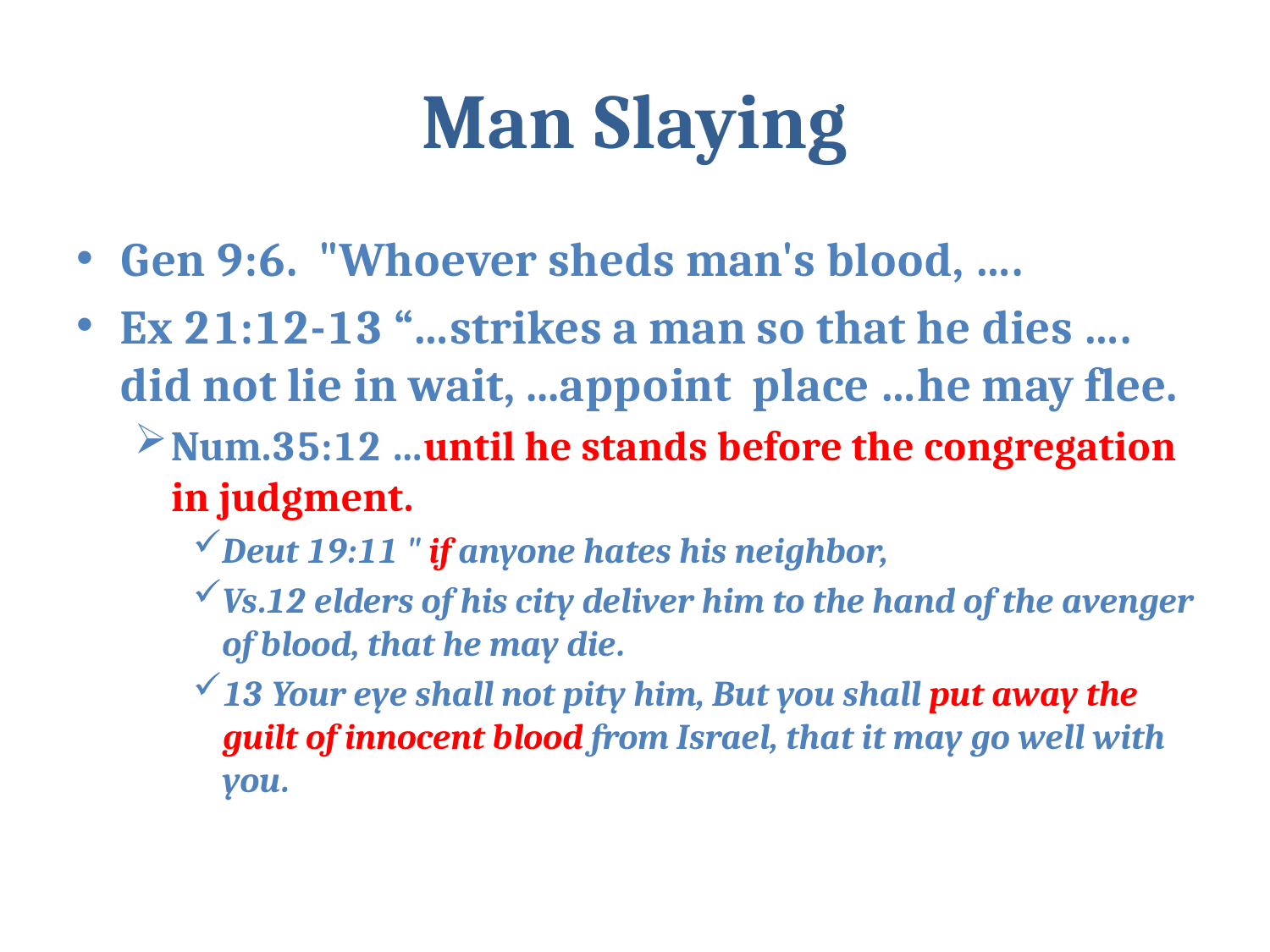

# Man Slaying
Gen 9:6.  "Whoever sheds man's blood, ….
Ex 21:12-13 “…strikes a man so that he dies …. did not lie in wait, ...appoint  place …he may flee.
Num.35:12 …until he stands before the congregation in judgment.
Deut 19:11 " if anyone hates his neighbor,
Vs.12 elders of his city deliver him to the hand of the avenger of blood, that he may die.
13 Your eye shall not pity him, But you shall put away the guilt of innocent blood from Israel, that it may go well with you.